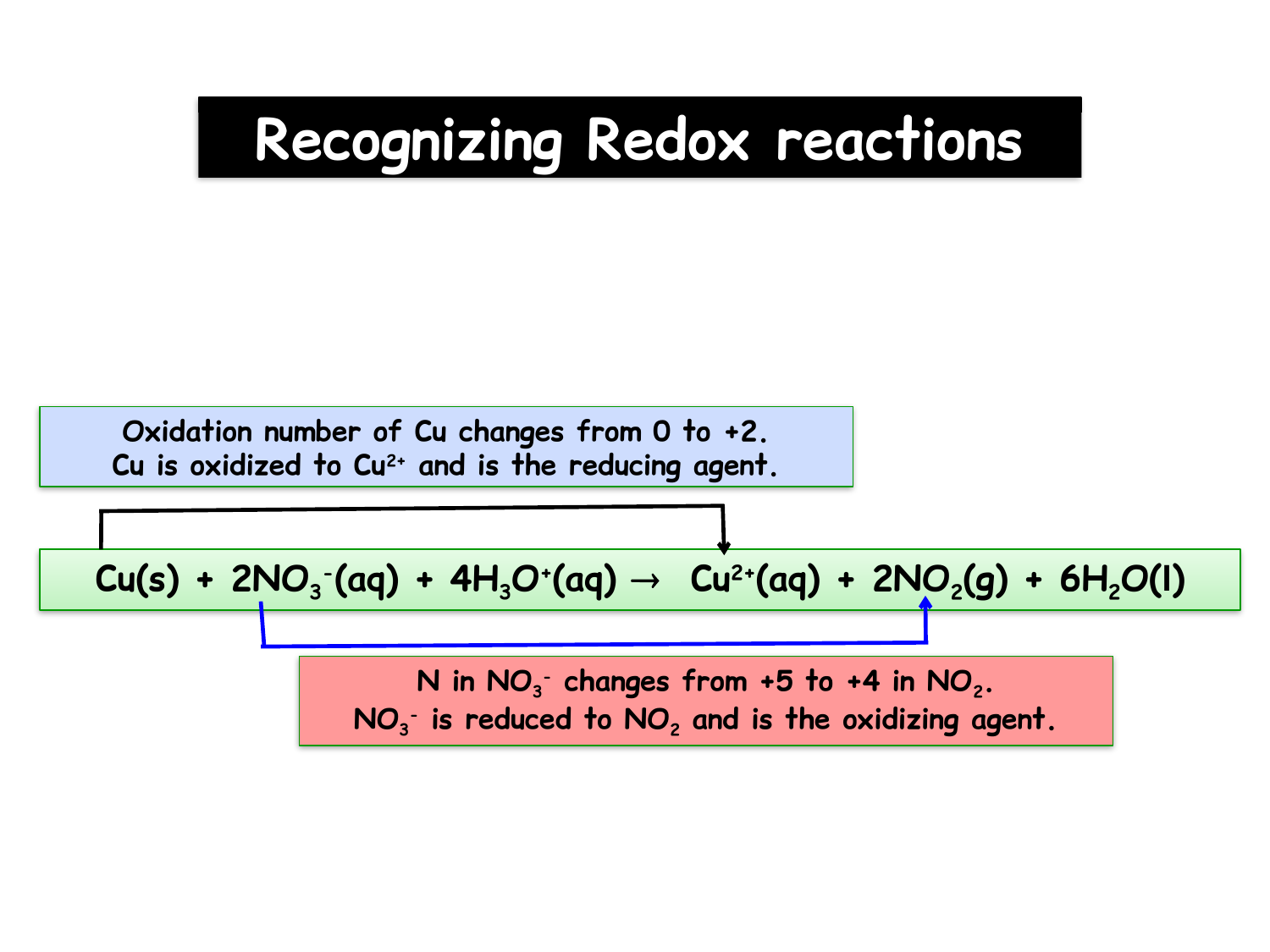

Recognizing Redox reactions
Oxidation number of Cu changes from 0 to +2.
Cu is oxidized to Cu2+ and is the reducing agent.
Cu(s) + 2NO3-(aq) + 4H3O+(aq) →  Cu2+(aq) + 2NO2(g) + 6H2O(l)
N in NO3- changes from +5 to +4 in NO2.
NO3- is reduced to NO2 and is the oxidizing agent.